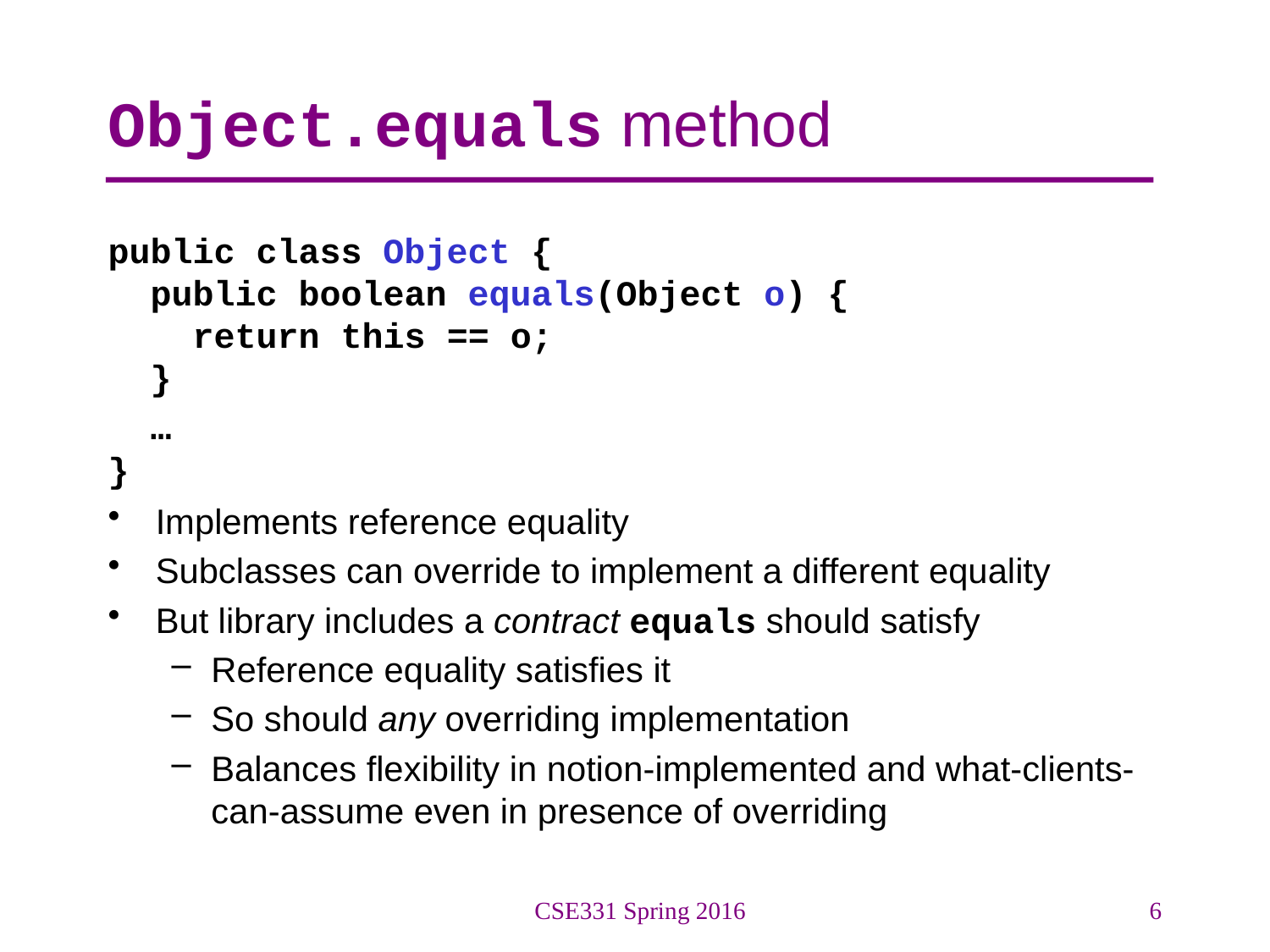

# Object.equals method
public class Object {
  public boolean equals(Object o) {
    return this == o;
  }
  …
}

Implements reference equality
Subclasses can override to implement a different equality
But library includes a contract equals should satisfy
Reference equality satisfies it
So should any overriding implementation
Balances flexibility in notion-implemented and what-clients-can-assume even in presence of overriding

CSE331 Spring 2016
6